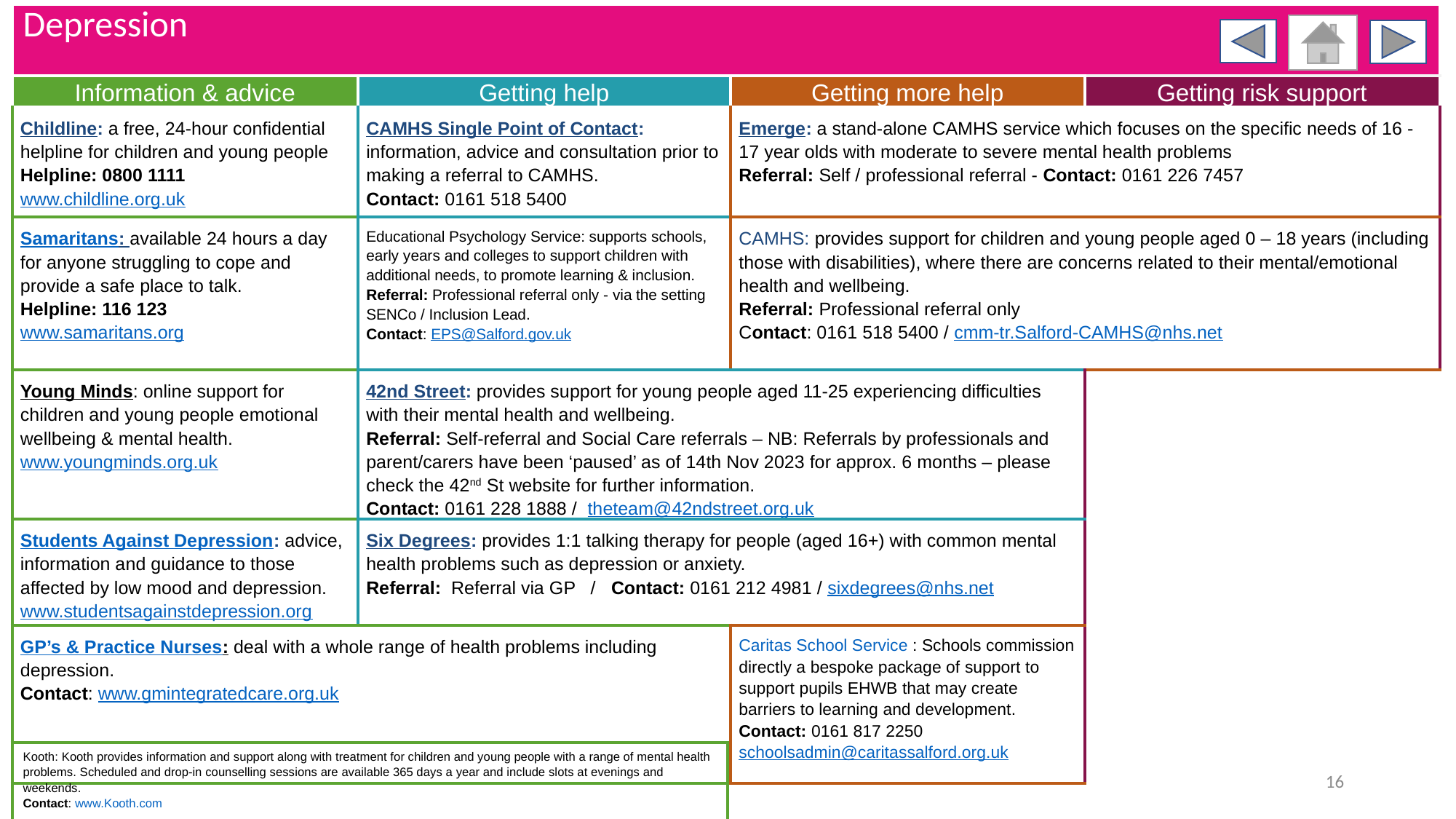

| Depression |  |  |  |
| --- | --- | --- | --- |
| Information & advice | Getting help | Getting more help | Getting risk support |
| Childline: a free, 24-hour confidential helpline for children and young people Helpline: 0800 1111 www.childline.org.uk | CAMHS Single Point of Contact: information, advice and consultation prior to making a referral to CAMHS. Contact: 0161 518 5400 | Emerge: a stand-alone CAMHS service which focuses on the specific needs of 16 - 17 year olds with moderate to severe mental health problems Referral: Self / professional referral - Contact: 0161 226 7457 |  |
| Samaritans: available 24 hours a day for anyone struggling to cope and provide a safe place to talk. Helpline: 116 123 www.samaritans.org | Educational Psychology Service: supports schools, early years and colleges to support children with additional needs, to promote learning & inclusion. Referral: Professional referral only - via the setting SENCo / Inclusion Lead. Contact: EPS@Salford.gov.uk | CAMHS: provides support for children and young people aged 0 – 18 years (including those with disabilities), where there are concerns related to their mental/emotional health and wellbeing. Referral: Professional referral only Contact: 0161 518 5400 / cmm-tr.Salford-CAMHS@nhs.net |  |
| Young Minds: online support for children and young people emotional wellbeing & mental health. www.youngminds.org.uk | 42nd Street: provides support for young people aged 11-25 experiencing difficulties with their mental health and wellbeing. Referral: Self-referral and Social Care referrals – NB: Referrals by professionals and parent/carers have been ‘paused’ as of 14th Nov 2023 for approx. 6 months – please check the 42nd St website for further information. Contact: 0161 228 1888 / theteam@42ndstreet.org.uk |  |  |
| Students Against Depression: advice, information and guidance to those affected by low mood and depression. www.studentsagainstdepression.org | Six Degrees: provides 1:1 talking therapy for people (aged 16+) with common mental health problems such as depression or anxiety. Referral: Referral via GP / Contact: 0161 212 4981 / sixdegrees@nhs.net |  |  |
| GP’s & Practice Nurses: deal with a whole range of health problems including depression. Contact: www.gmintegratedcare.org.uk |  | Caritas School Service : Schools commission directly a bespoke package of support to support pupils EHWB that may create barriers to learning and development. Contact: 0161 817 2250 schoolsadmin@caritassalford.org.uk |  |

| Kooth: Kooth provides information and support along with treatment for children and young people with a range of mental health problems. Scheduled and drop-in counselling sessions are available 365 days a year and include slots at evenings and weekends. Contact: www.Kooth.com |
| --- |
16